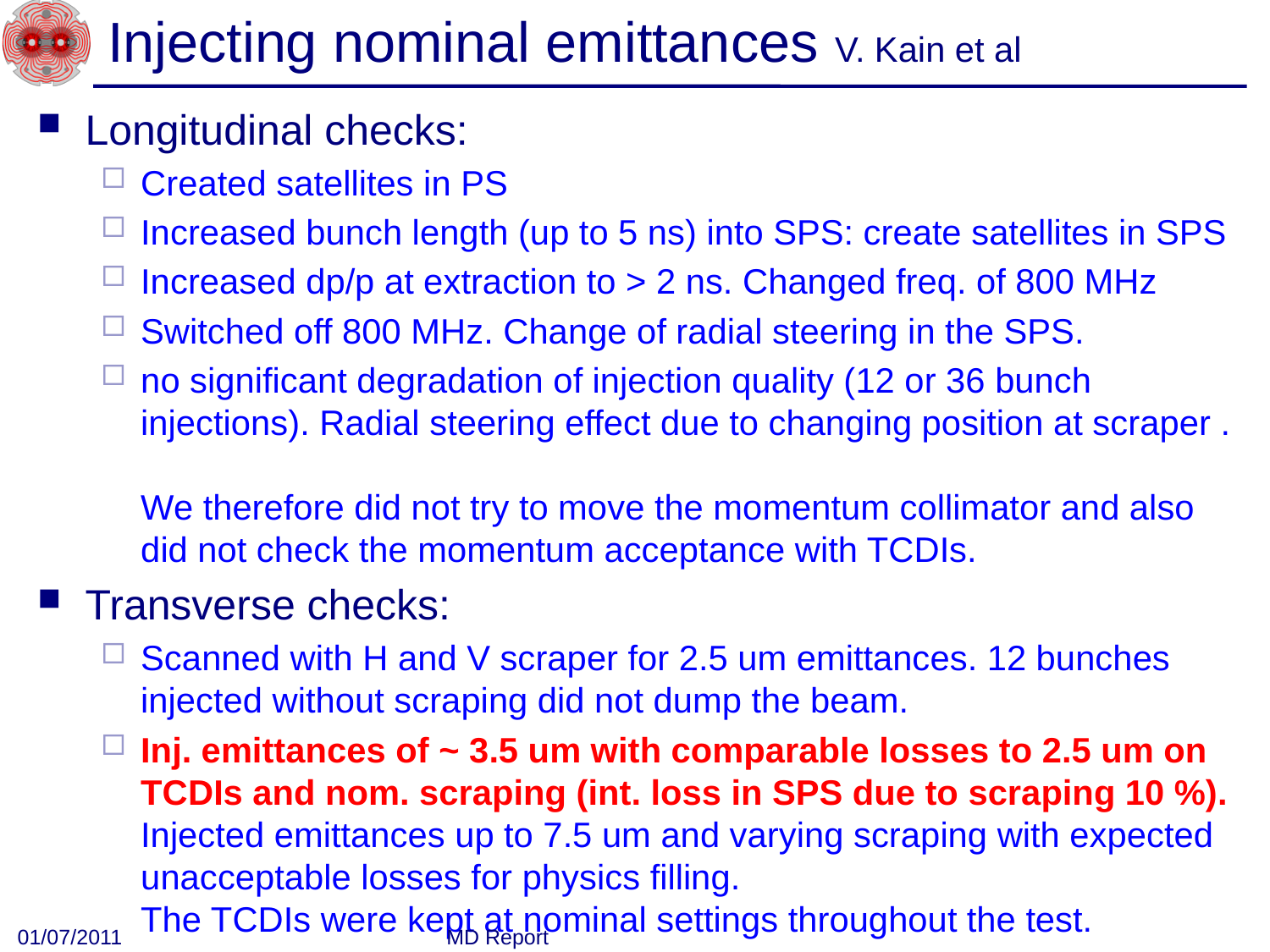

# Injecting nominal emittances V. Kain et al
Longitudinal checks:
Created satellites in PS
Increased bunch length (up to 5 ns) into SPS: create satellites in SPS
Increased dp/p at extraction to > 2 ns. Changed freq. of 800 MHz
Switched off 800 MHz. Change of radial steering in the SPS.
no significant degradation of injection quality (12 or 36 bunch injections). Radial steering effect due to changing position at scraper .
We therefore did not try to move the momentum collimator and also did not check the momentum acceptance with TCDIs.
Transverse checks:
Scanned with H and V scraper for 2.5 um emittances. 12 bunches injected without scraping did not dump the beam.
Inj. emittances of ~ 3.5 um with comparable losses to 2.5 um on TCDIs and nom. scraping (int. loss in SPS due to scraping 10 %).
Injected emittances up to 7.5 um and varying scraping with expected unacceptable losses for physics filling.
The TCDIs were kept at nominal settings throughout the test.

01/07/2011
MD Report